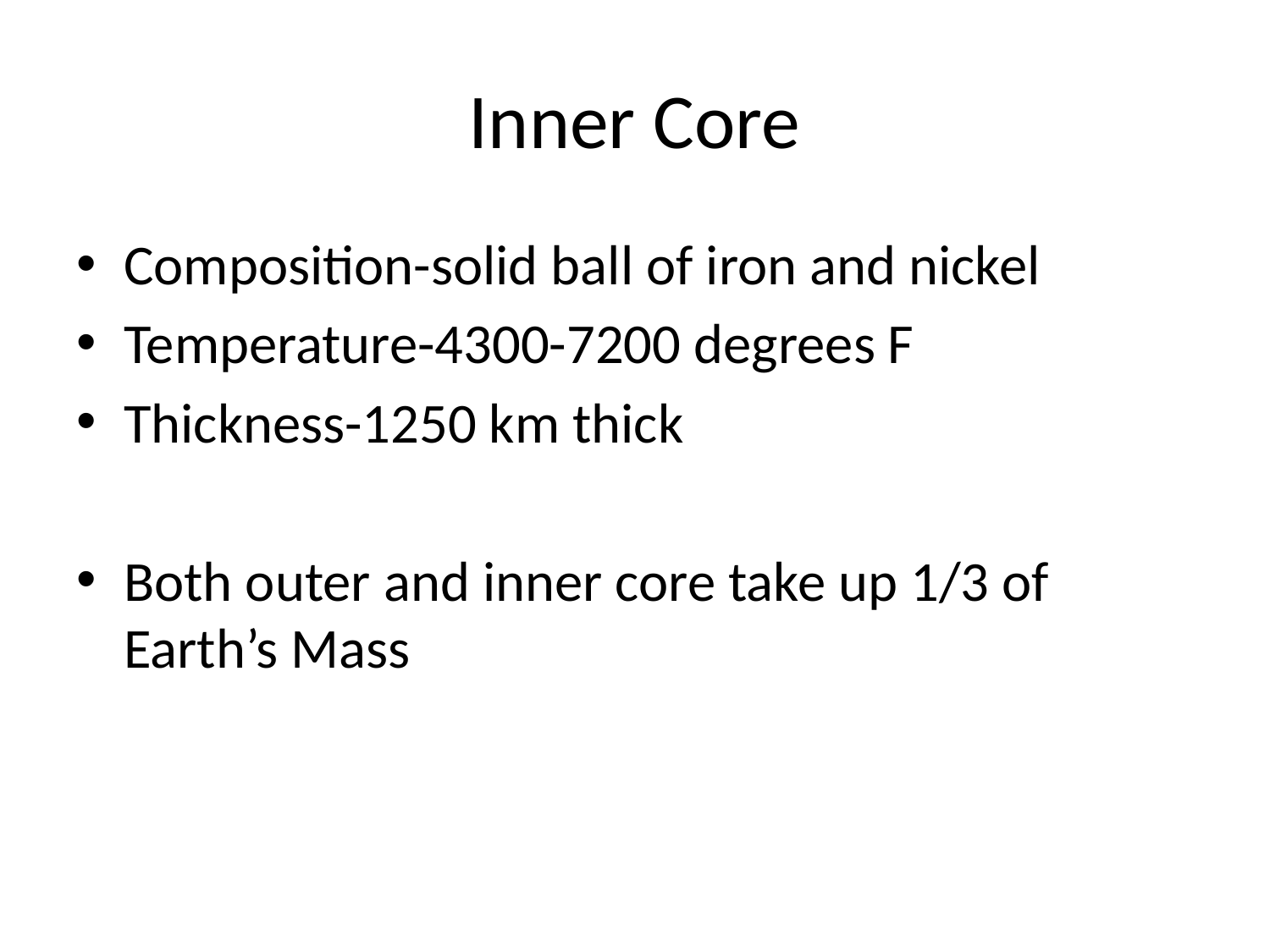

# Inner Core
Composition-solid ball of iron and nickel
Temperature-4300-7200 degrees F
Thickness-1250 km thick

Both outer and inner core take up 1/3 of Earth’s Mass